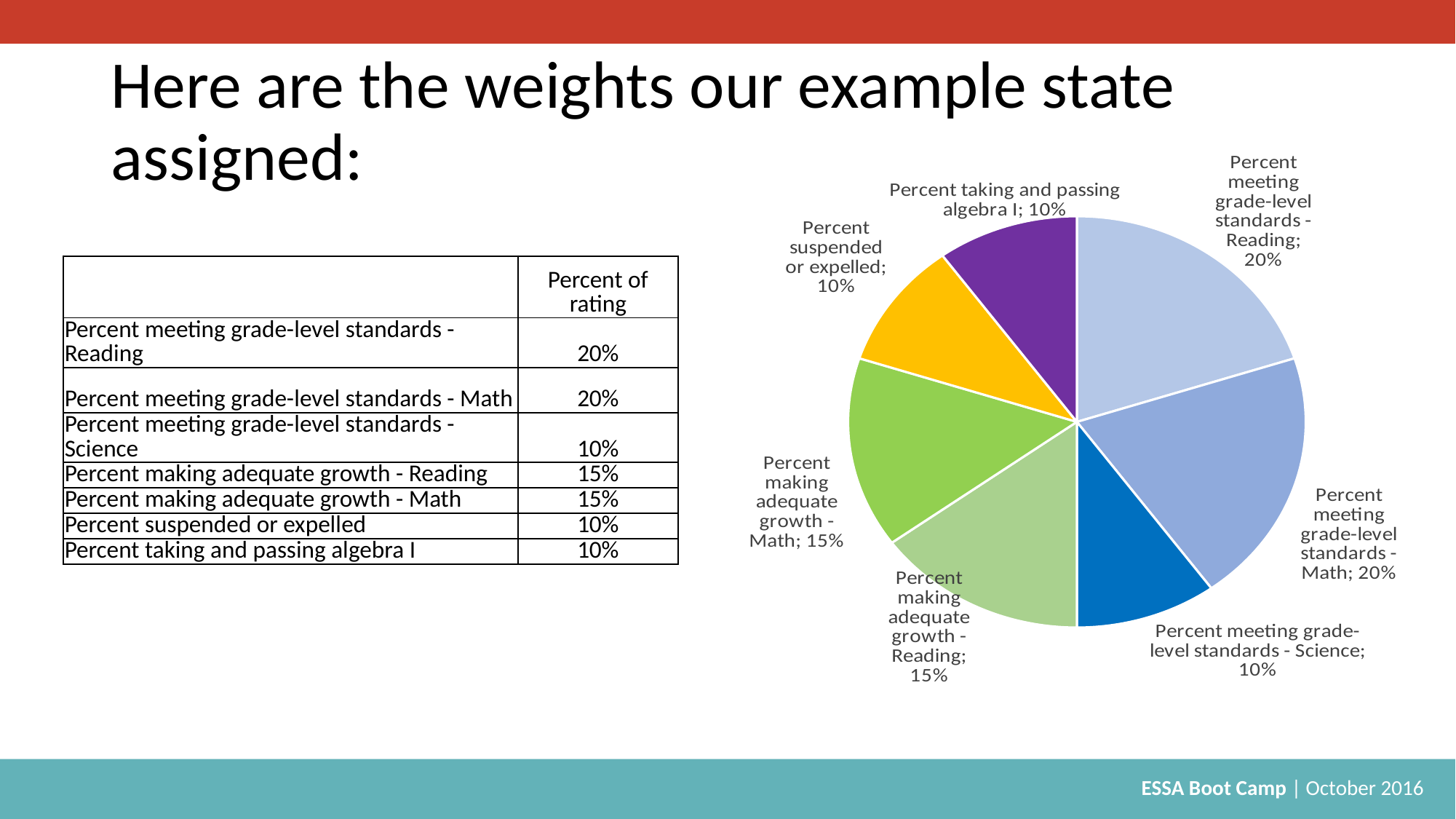

# Here are the weights our example state assigned:

### Chart

| Category |  |
|---|---|
| Percent meeting grade-level standards - Reading | 0.2 |
| Percent meeting grade-level standards - Math | 0.2 |
| Percent meeting grade-level standards - Science | 0.1 |
| Percent making adequate growth - Reading | 0.15 |
| Percent making adequate growth - Math | 0.15 |
| Percent suspended or expelled | 0.1 |
| Percent taking and passing algebra I | 0.1 |
|  | Percent of rating |
| --- | --- |
| Percent meeting grade-level standards - Reading | 20% |
| Percent meeting grade-level standards - Math | 20% |
| Percent meeting grade-level standards - Science | 10% |
| Percent making adequate growth - Reading | 15% |
| Percent making adequate growth - Math | 15% |
| Percent suspended or expelled | 10% |
| Percent taking and passing algebra I | 10% |